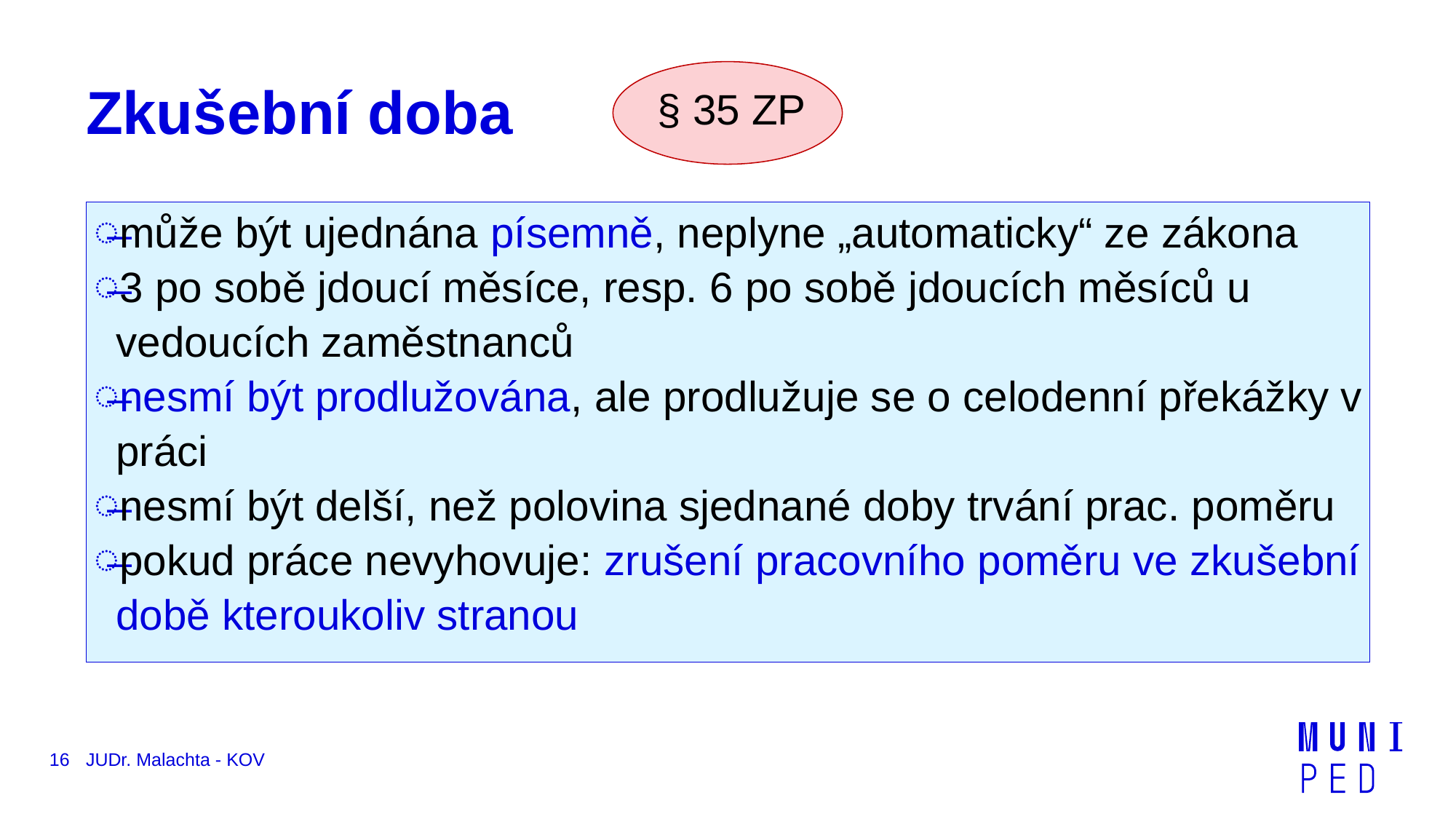

§ 35 ZP
# Zkušební doba
může být ujednána písemně, neplyne „automaticky“ ze zákona
3 po sobě jdoucí měsíce, resp. 6 po sobě jdoucích měsíců u vedoucích zaměstnanců
nesmí být prodlužována, ale prodlužuje se o celodenní překážky v práci
nesmí být delší, než polovina sjednané doby trvání prac. poměru
pokud práce nevyhovuje: zrušení pracovního poměru ve zkušební době kteroukoliv stranou
16
JUDr. Malachta - KOV